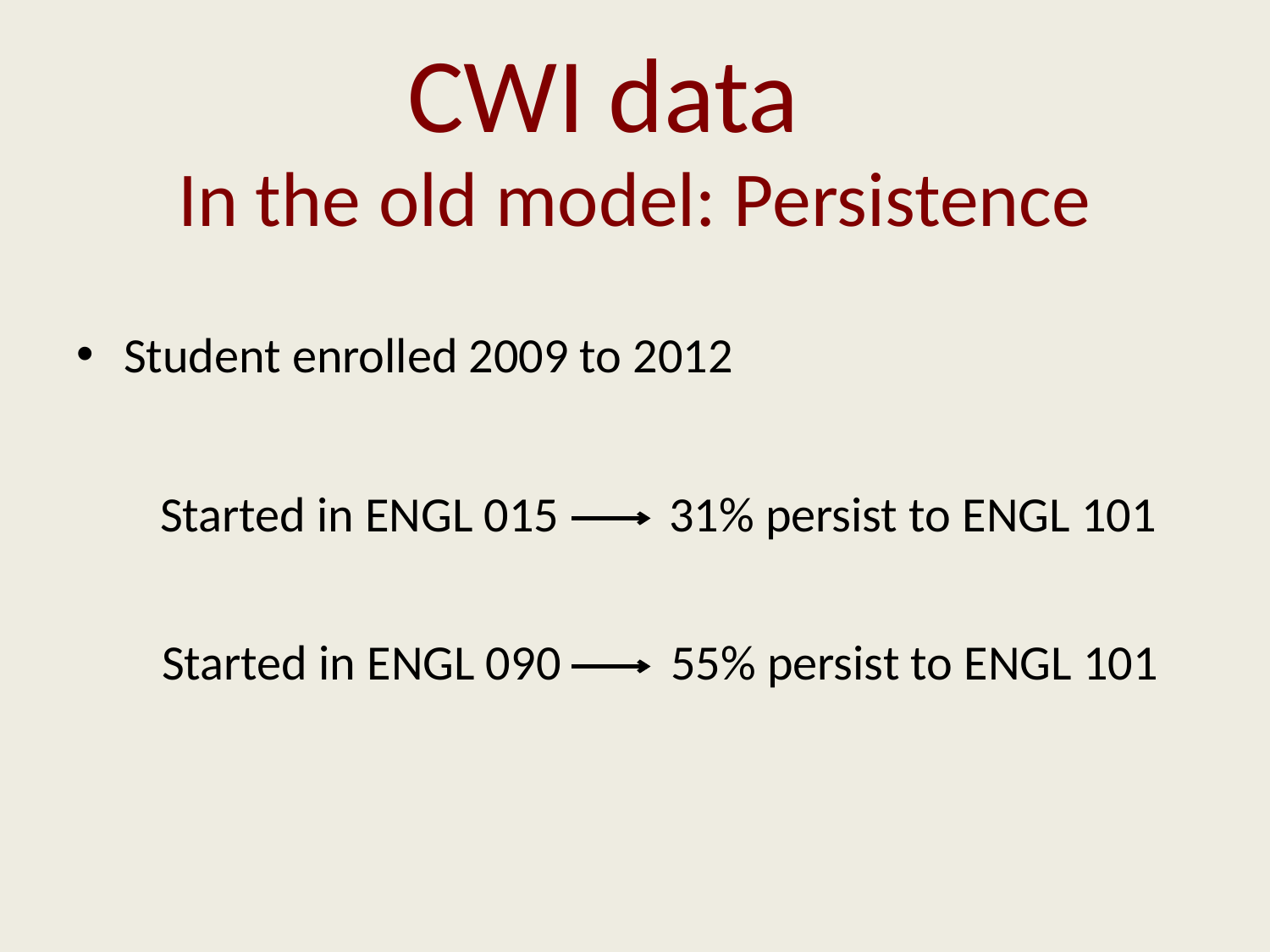

CWI data
# In the old model: Persistence
Student enrolled 2009 to 2012
Started in ENGL 015
31% persist to ENGL 101
Started in ENGL 090
55% persist to ENGL 101